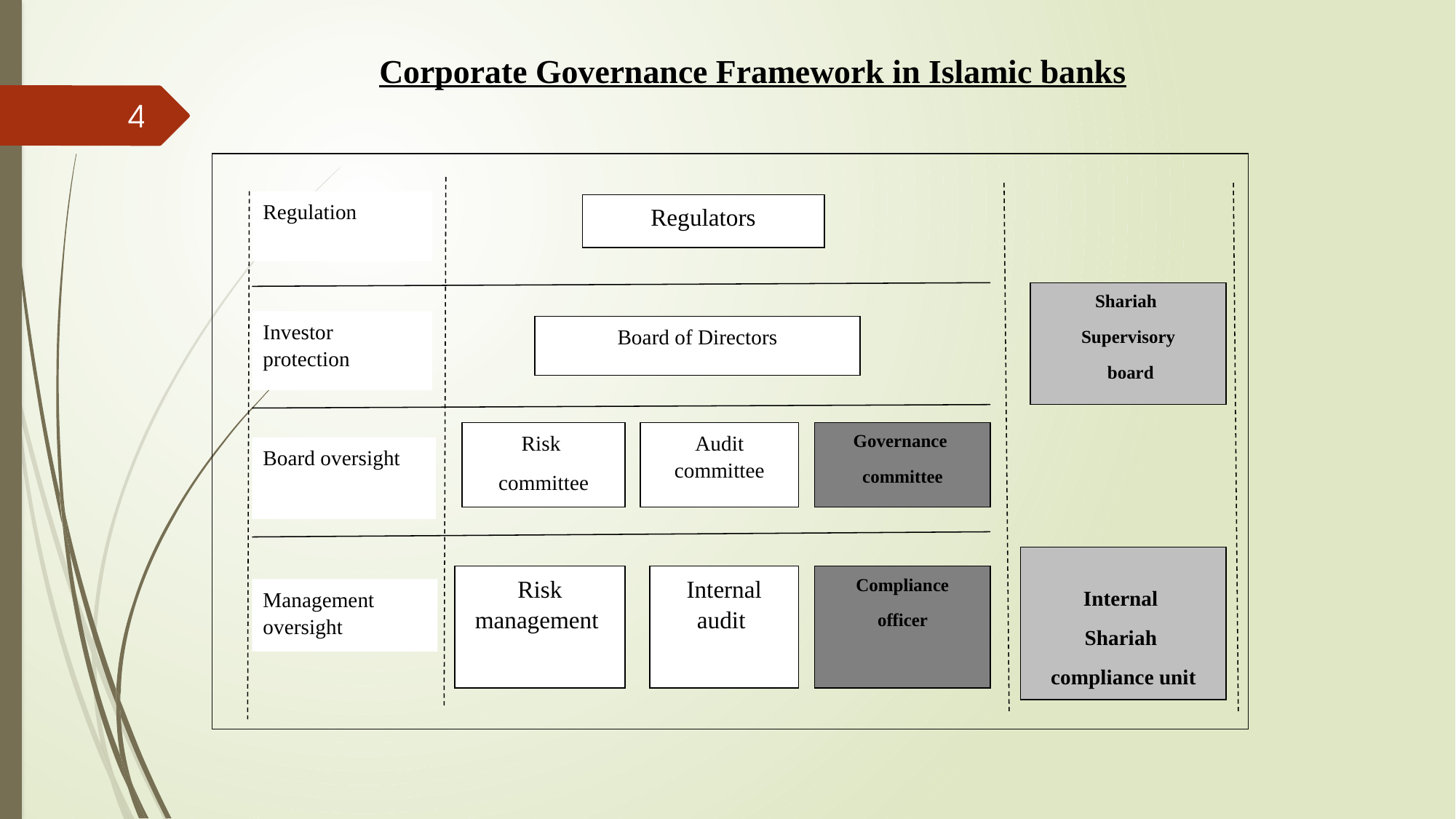

Corporate Governance Framework in Islamic banks
4

Regulation
Regulators
Shariah
Supervisory
 board
Investor protection
Board of Directors
Risk
committee
Audit committee
Governance
committee
Board oversight

Internal
Shariah
compliance unit
Risk management
Internal audit
Compliance
 officer
Management oversight